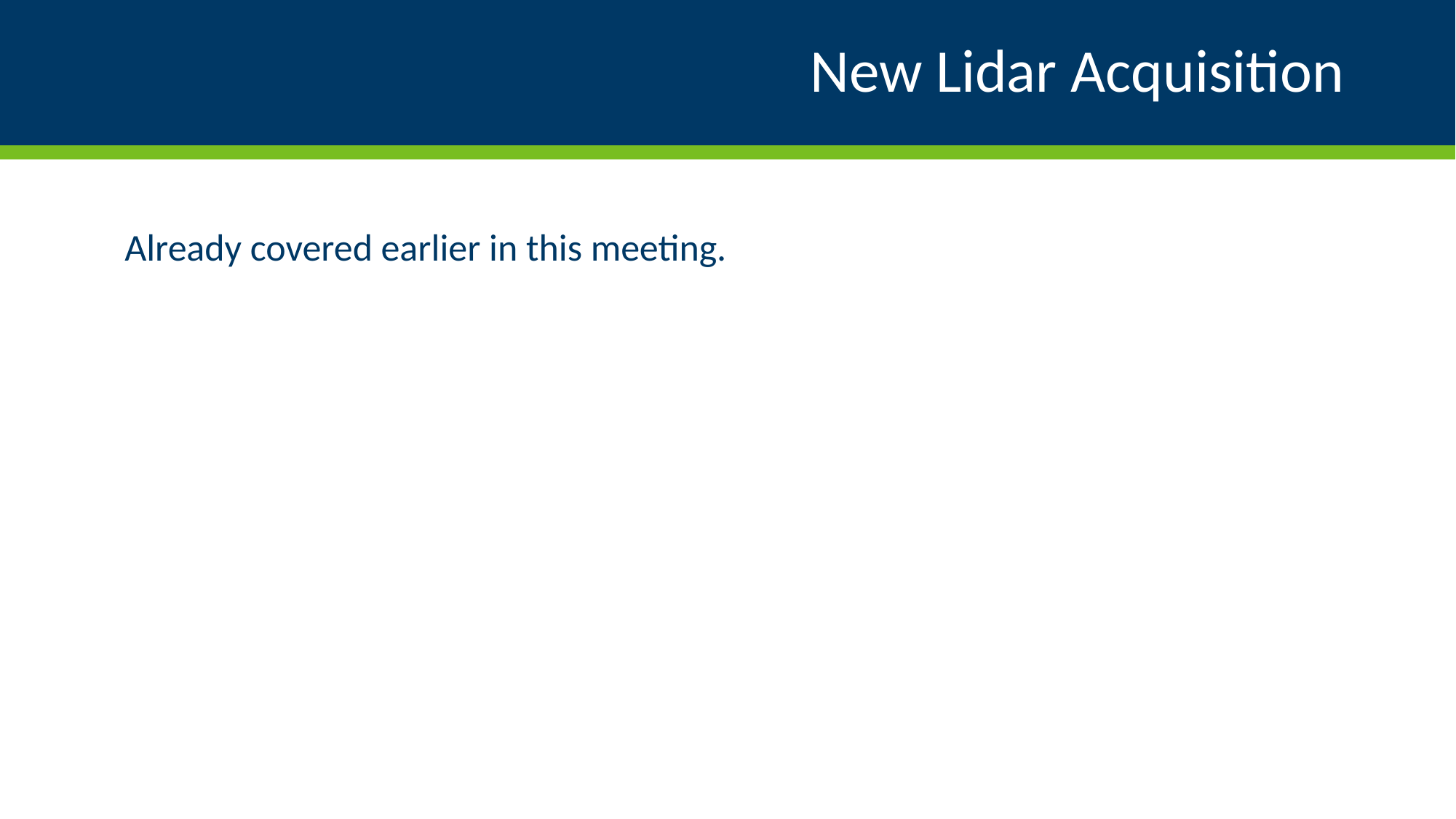

# New Lidar Acquisition
Already covered earlier in this meeting.